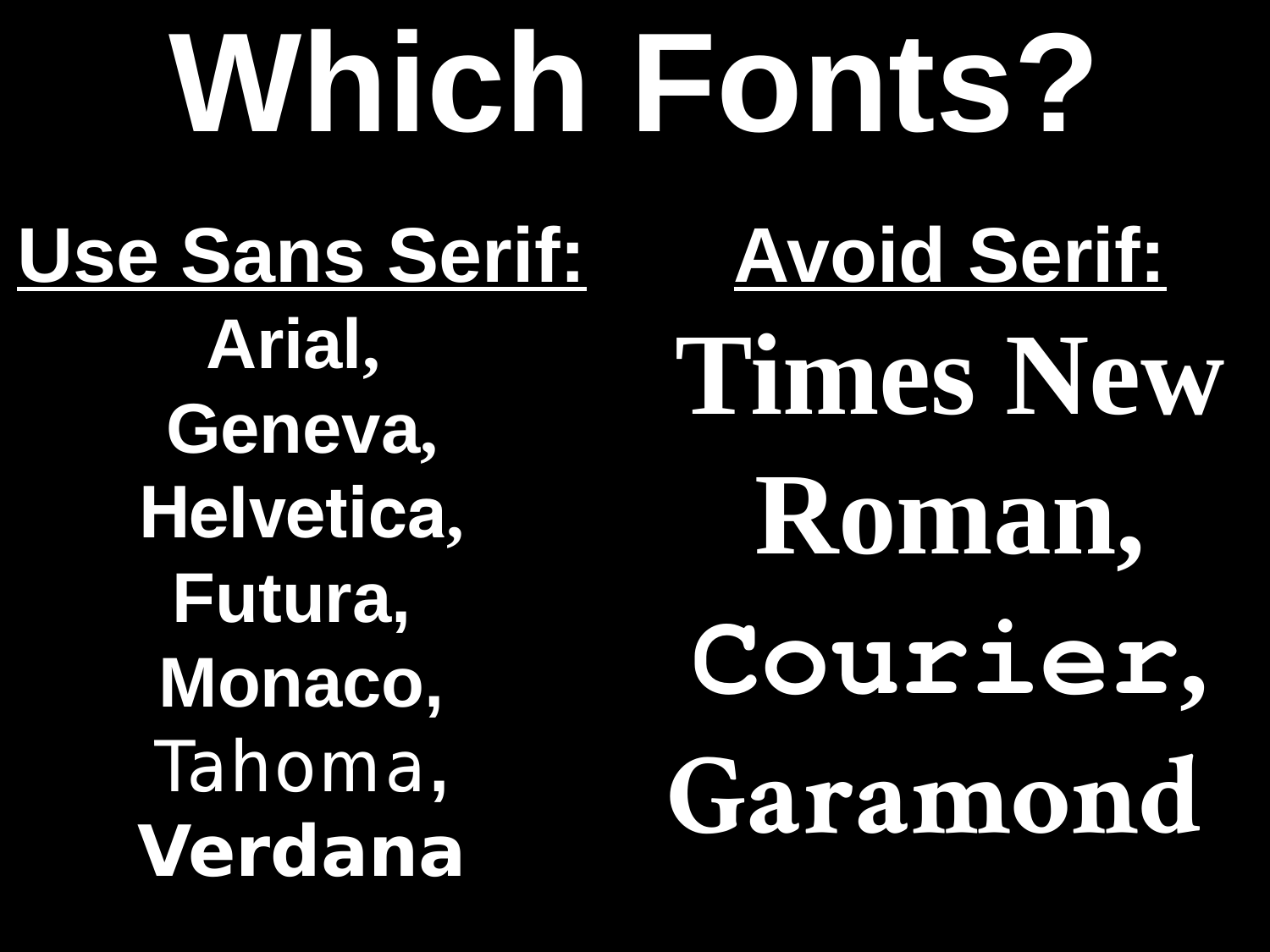

# Which Fonts?
Use Sans Serif:
Arial,
Geneva, Helvetica, Futura,
Monaco, Tahoma, Verdana
Avoid Serif:
Times New Roman, Courier, Garamond